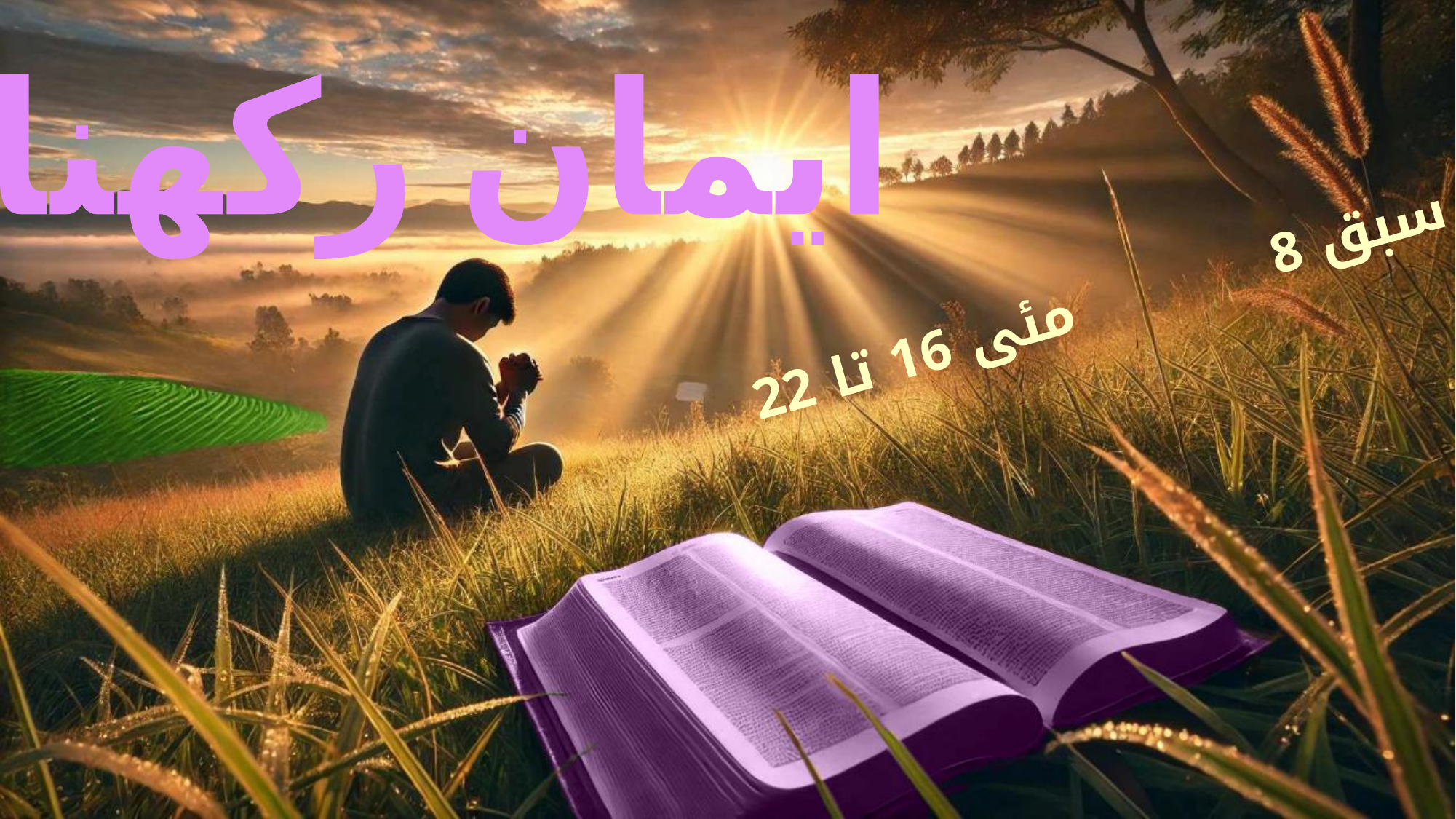

ایمان رکھنا
سبق 8           مئی 16 تا 22